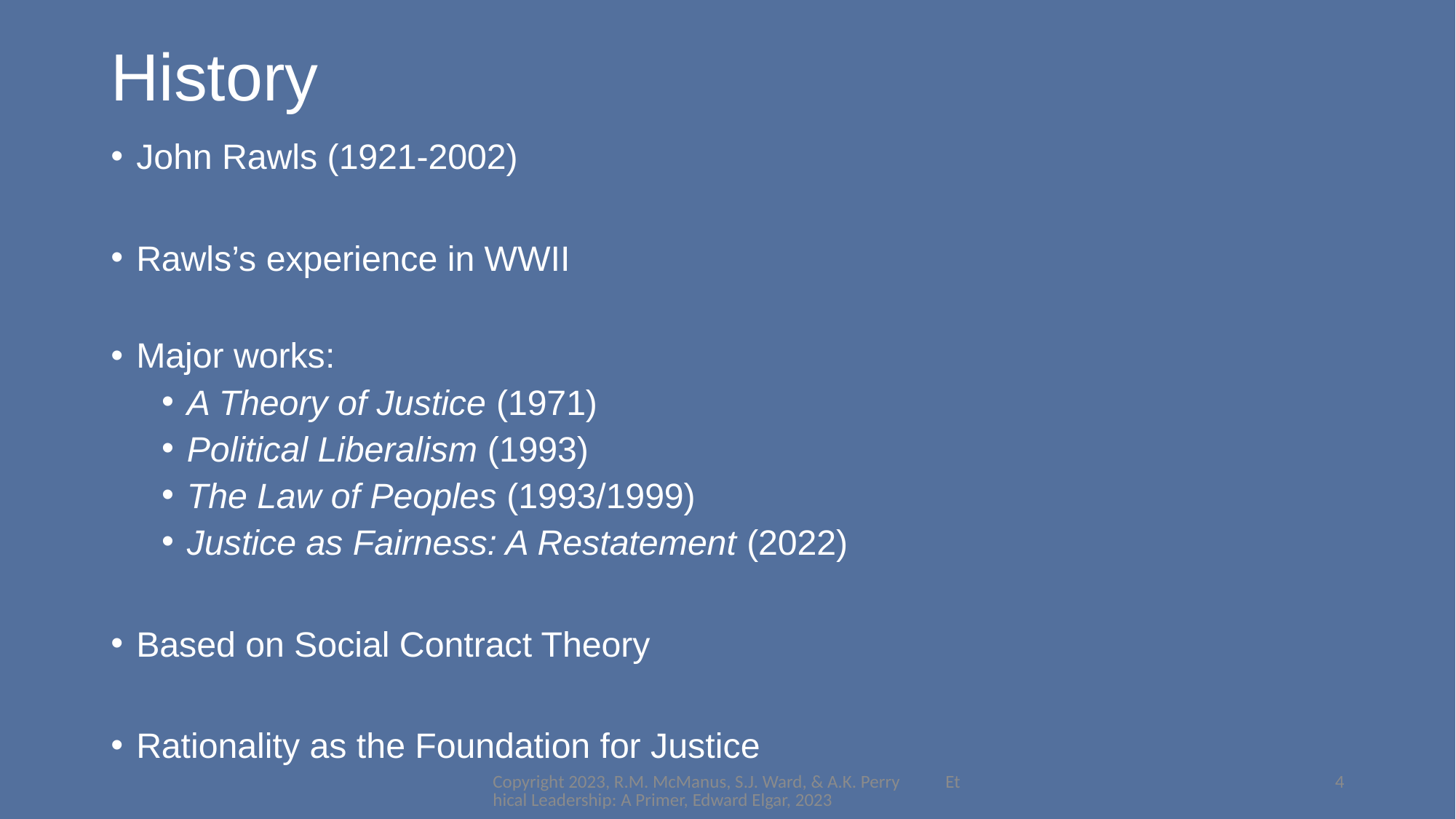

# History
John Rawls (1921-2002)

Rawls’s experience in WWII

Major works:
A Theory of Justice (1971)
Political Liberalism (1993)
The Law of Peoples (1993/1999)
Justice as Fairness: A Restatement (2022)

Based on Social Contract Theory

Rationality as the Foundation for Justice

Copyright 2023, R.M. McManus, S.J. Ward, & A.K. Perry           Ethical Leadership: A Primer, Edward Elgar, 2023
4